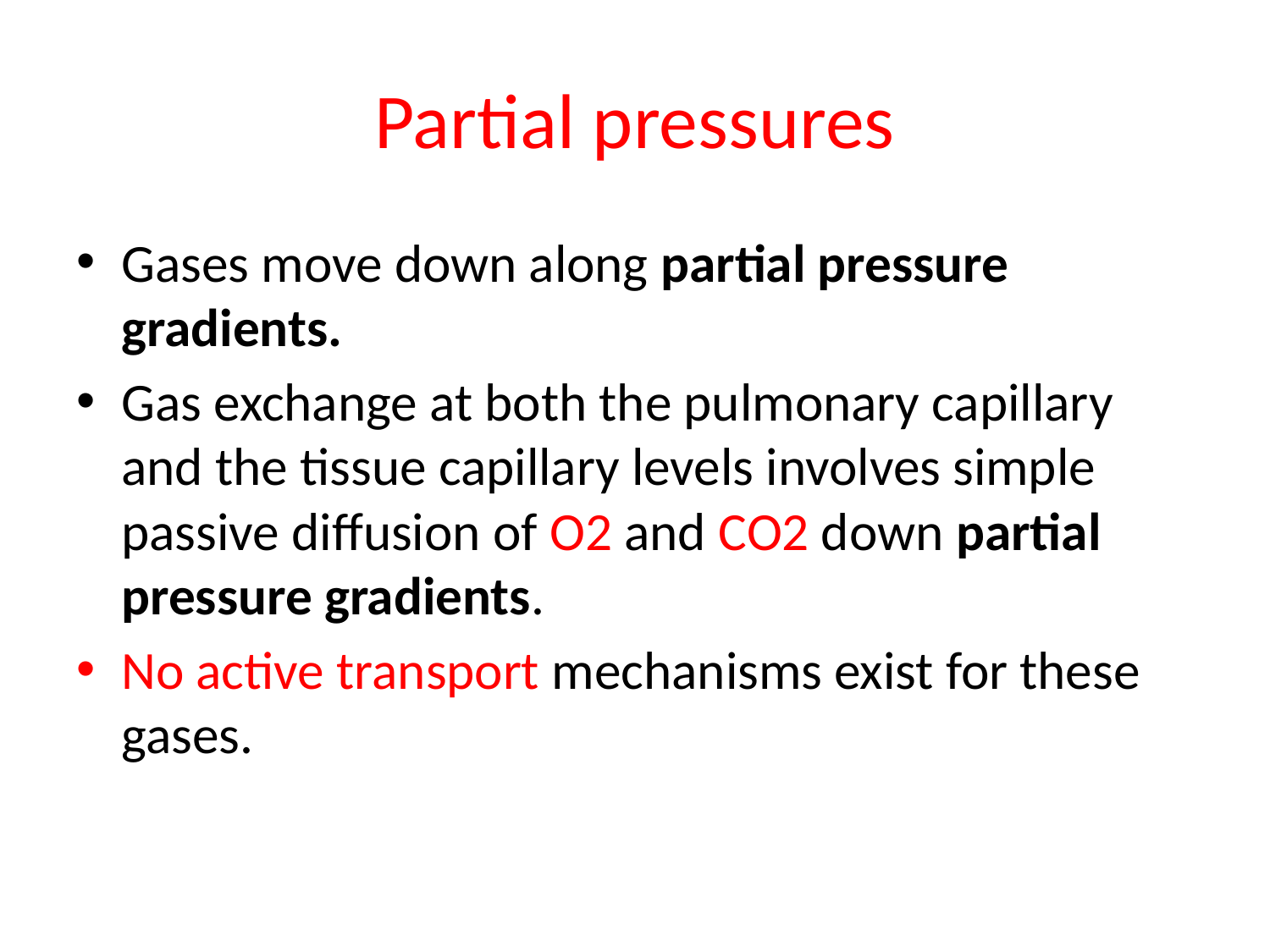

# Partial pressures
Gases move down along partial pressure gradients.
Gas exchange at both the pulmonary capillary and the tissue capillary levels involves simple passive diffusion of O2 and CO2 down partial pressure gradients.
No active transport mechanisms exist for these gases.